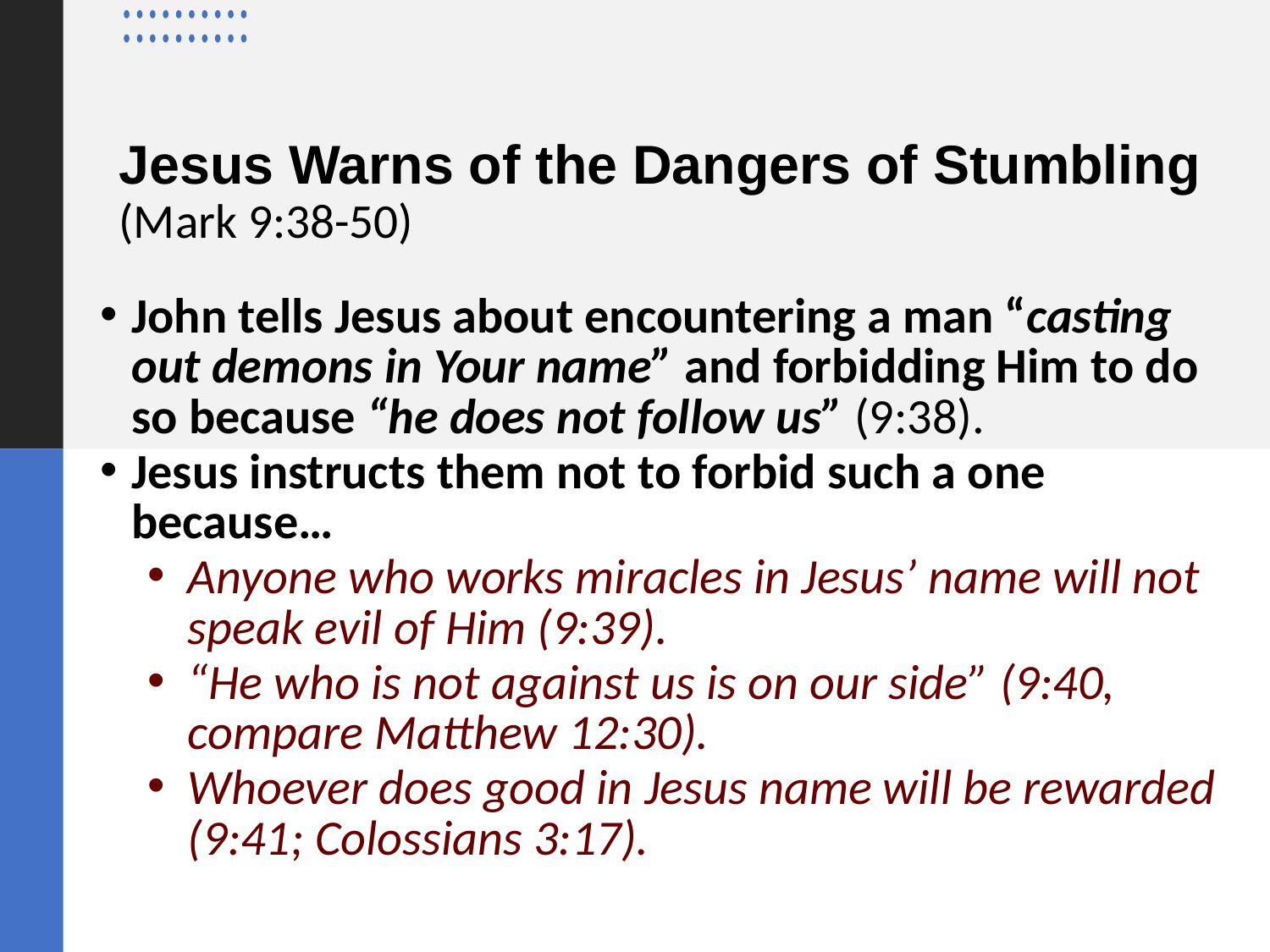

Jesus Warns of the Dangers of Stumbling
(Mark 9:38-50)
John tells Jesus about encountering a man “casting out demons in Your name” and forbidding Him to do so because “he does not follow us” (9:38).
Jesus instructs them not to forbid such a one because…
Anyone who works miracles in Jesus’ name will not speak evil of Him (9:39).
“He who is not against us is on our side” (9:40, compare Matthew 12:30).
Whoever does good in Jesus name will be rewarded (9:41; Colossians 3:17).